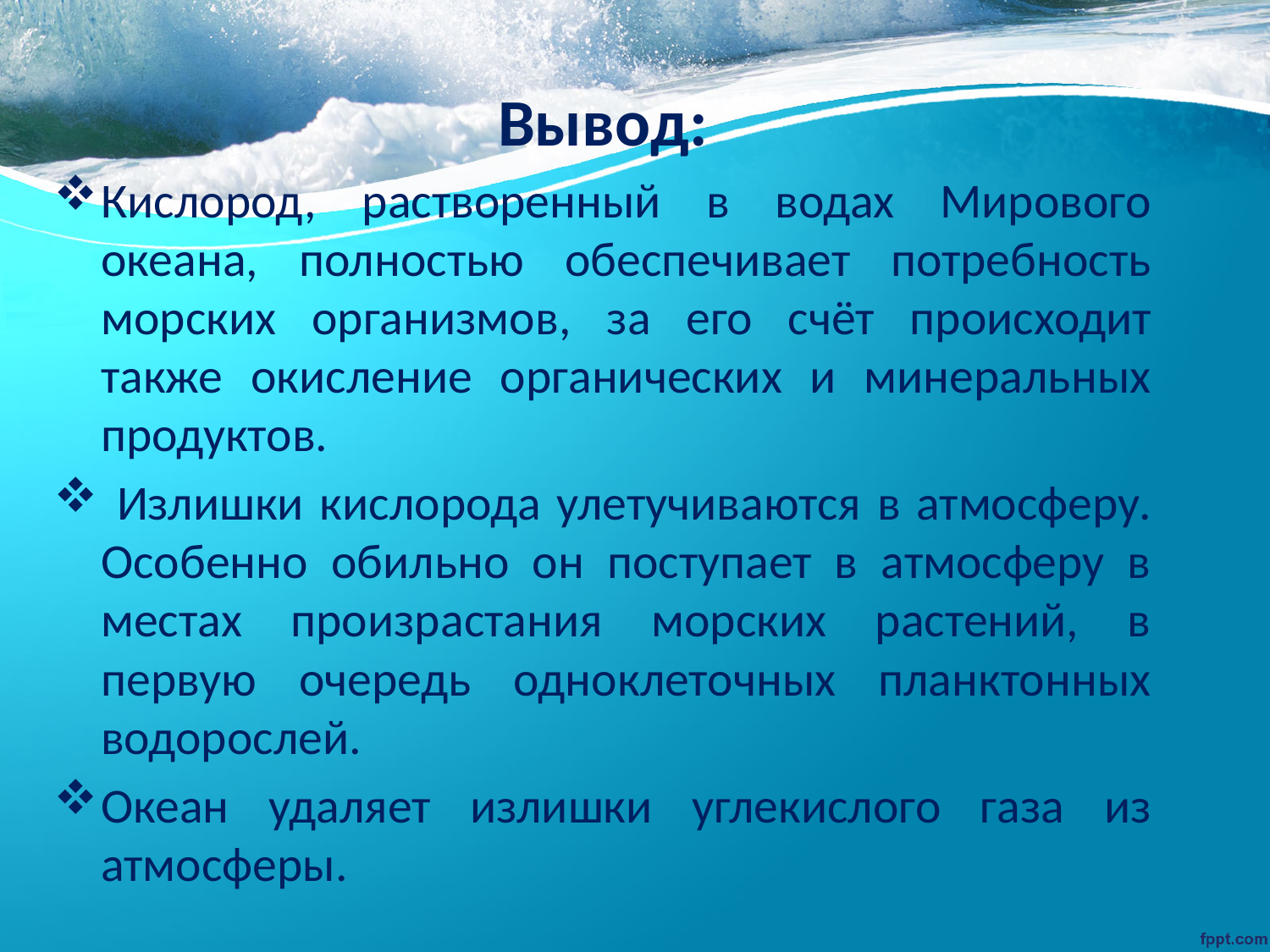

Вывод:
Кислород, растворенный в водах Мирового океана, полностью обеспечивает потребность морских организмов, за его счёт происходит также окисление органических и минеральных продуктов.
 Излишки кислорода улетучиваются в атмосферу. Особенно обильно он поступает в атмосферу в местах произрастания морских растений, в первую очередь одноклеточных планктонных водорослей.
Океан удаляет излишки углекислого газа из атмосферы.